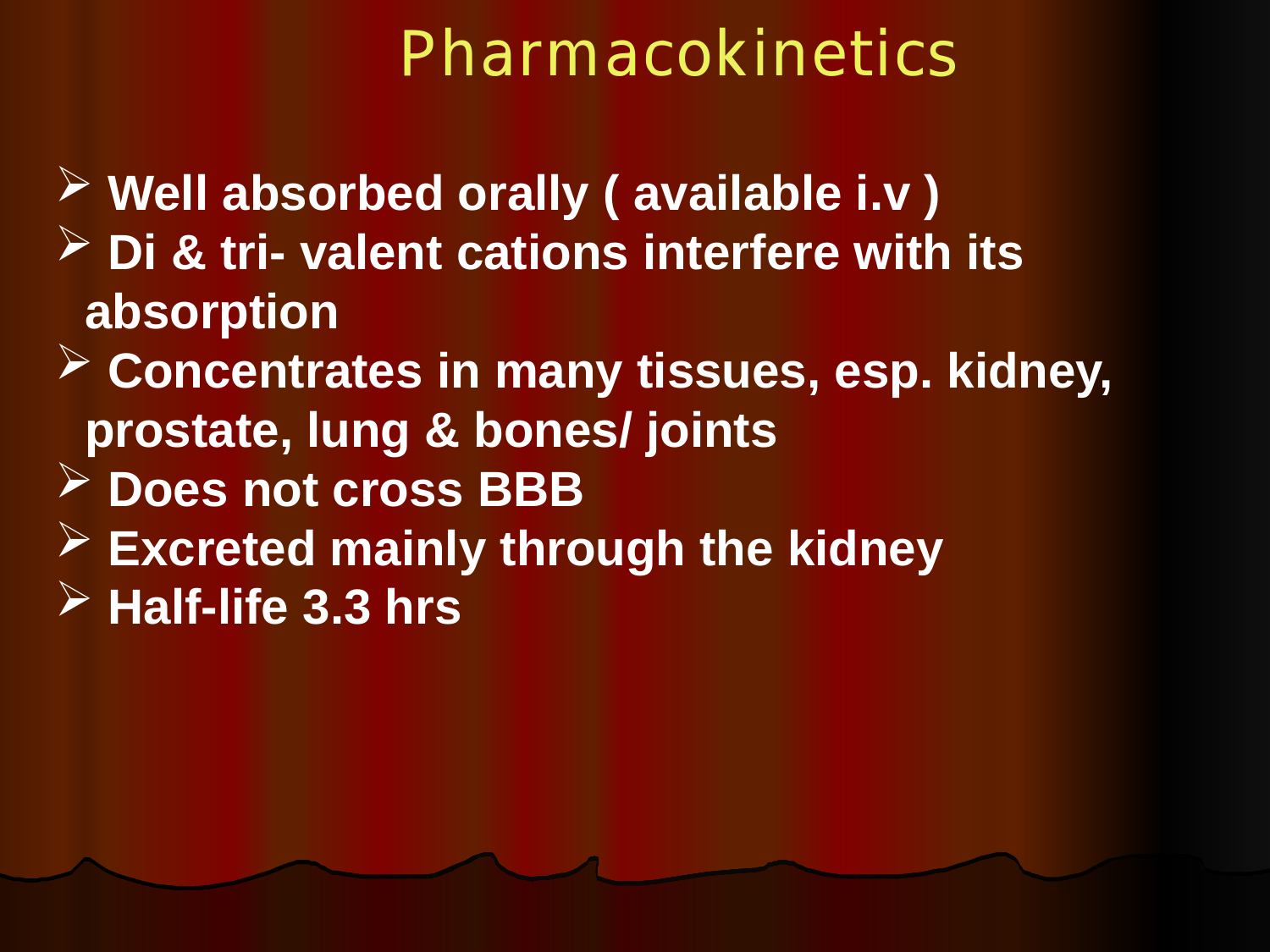

# Pharmacokinetics

 Well absorbed orally ( available i.v )
 Di & tri- valent cations interfere with its 	absorption
 Concentrates in many tissues, esp. kidney, 	prostate, lung & bones/ joints
 Does not cross BBB
 Excreted mainly through the kidney
 Half-life 3.3 hrs